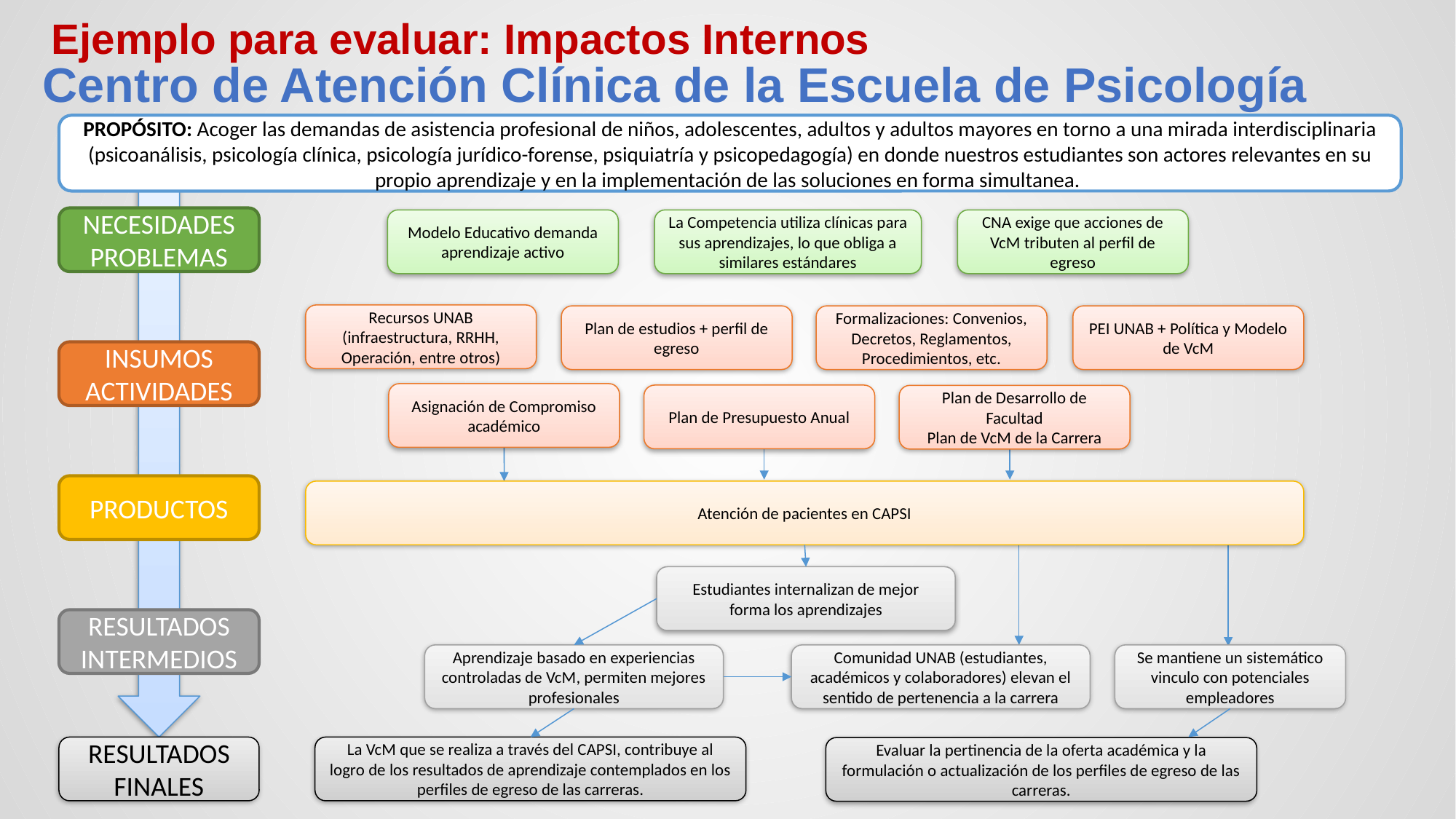

Ejemplo para evaluar: Impactos Internos
# Centro de Atención Clínica de la Escuela de Psicología
PROPÓSITO: Acoger las demandas de asistencia profesional de niños, adolescentes, adultos y adultos mayores en torno a una mirada interdisciplinaria (psicoanálisis, psicología clínica, psicología jurídico-forense, psiquiatría y psicopedagogía) en donde nuestros estudiantes son actores relevantes en su propio aprendizaje y en la implementación de las soluciones en forma simultanea.

NECESIDADES PROBLEMAS
Modelo Educativo demanda aprendizaje activo
La Competencia utiliza clínicas para sus aprendizajes, lo que obliga a similares estándares
CNA exige que acciones de VcM tributen al perfil de egreso
Recursos UNAB (infraestructura, RRHH, Operación, entre otros)
Plan de estudios + perfil de egreso
Formalizaciones: Convenios, Decretos, Reglamentos, Procedimientos, etc.
PEI UNAB + Política y Modelo de VcM
INSUMOS ACTIVIDADES
Asignación de Compromiso académico
Plan de Presupuesto Anual
Plan de Desarrollo de Facultad
Plan de VcM de la Carrera
PRODUCTOS
Atención de pacientes en CAPSI
Estudiantes internalizan de mejor forma los aprendizajes
RESULTADOS INTERMEDIOS
Aprendizaje basado en experiencias controladas de VcM, permiten mejores profesionales
Comunidad UNAB (estudiantes, académicos y colaboradores) elevan el sentido de pertenencia a la carrera
Se mantiene un sistemático vinculo con potenciales empleadores
RESULTADOS FINALES
La VcM que se realiza a través del CAPSI, contribuye al logro de los resultados de aprendizaje contemplados en los perfiles de egreso de las carreras.
Evaluar la pertinencia de la oferta académica y la formulación o actualización de los perfiles de egreso de las carreras.